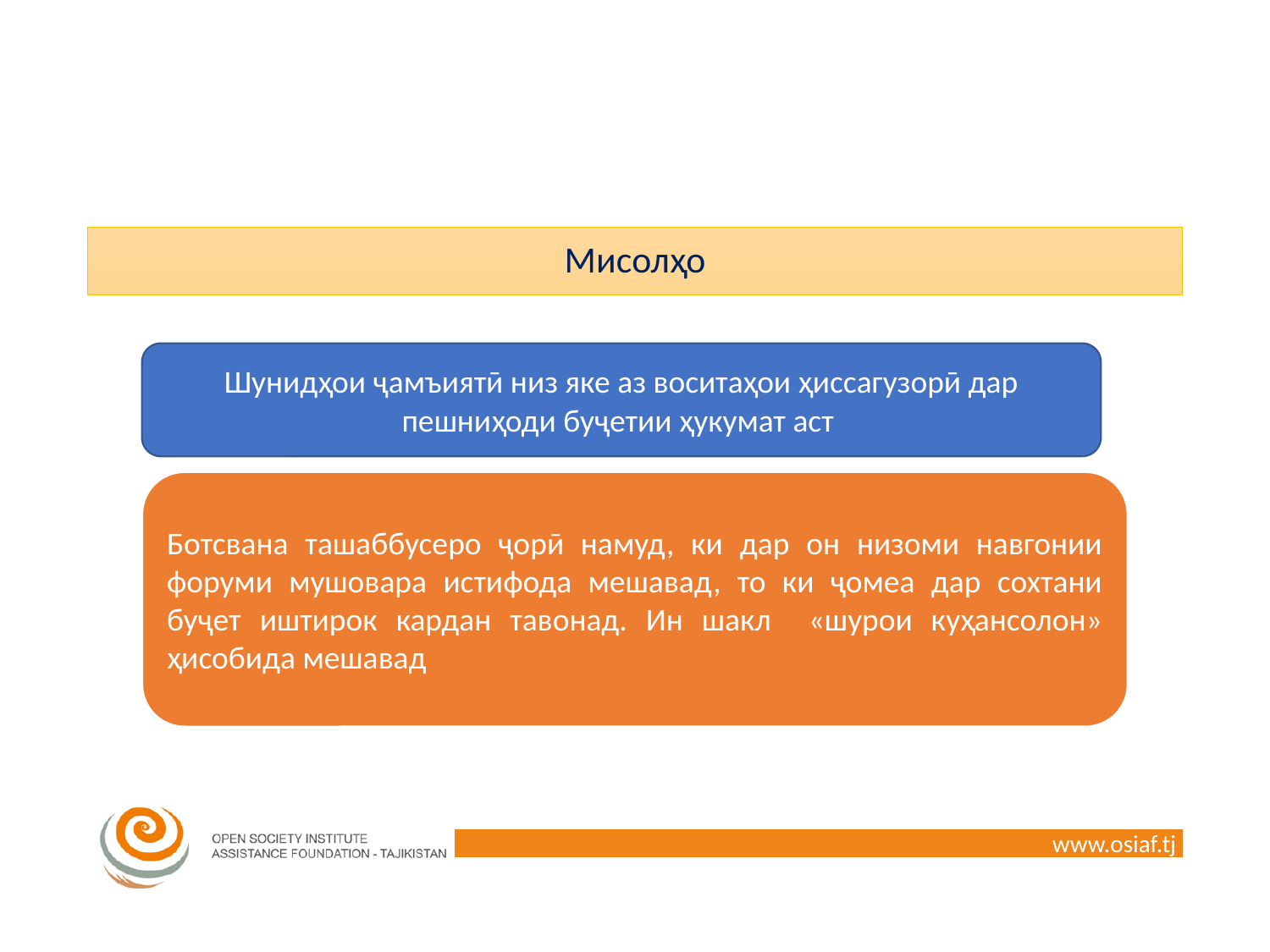

# Мисолҳо
Шунидҳои ҷамъиятӣ низ яке аз воситаҳои ҳиссагузорӣ дар пешниҳоди буҷетии ҳукумат аст
Ботсвана ташаббусеро ҷорӣ намуд, ки дар он низоми навгонии форуми мушовара истифода мешавад, то ки ҷомеа дар сохтани буҷет иштирок кардан тавонад. Ин шакл  «шурои куҳансолон» ҳисобида мешавад